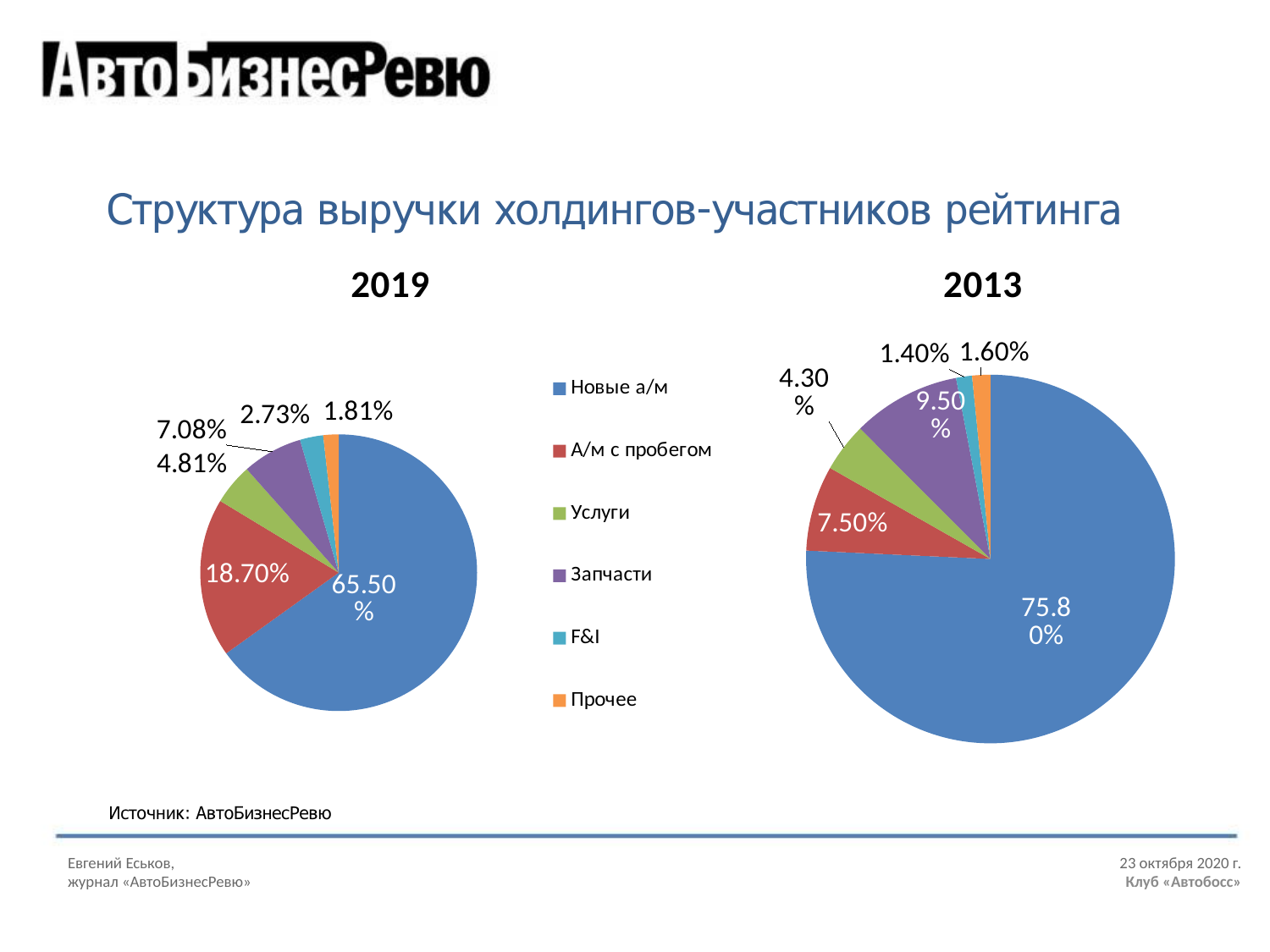

Структура выручки холдингов-участников рейтинга

### Chart: 2019

| Category | Продажи |
|---|---|
| Новые а/м | 0.6550000000000016 |
| А/м с пробегом | 0.18700000000000033 |
| Услуги | 0.048100000000000004 |
| Запчасти | 0.07080000000000003 |
| F&I | 0.027300000000000012 |
| Прочее | 0.01810000000000004 |

### Chart: 2013

| Category | Продажи |
|---|---|
| Новые а/м | 0.7580000000000013 |
| А/м с пробегом | 0.07500000000000001 |
| Услуги | 0.043000000000000003 |
| Запчасти | 0.09500000000000004 |
| F&I | 0.014 |
| Прочее | 0.01600000000000002 |
Источник: АвтоБизнесРевю
Евгений Еськов,								          23 октября 2020 г.
журнал «АвтоБизнесРевю»						                                               Клуб «Автобосс»